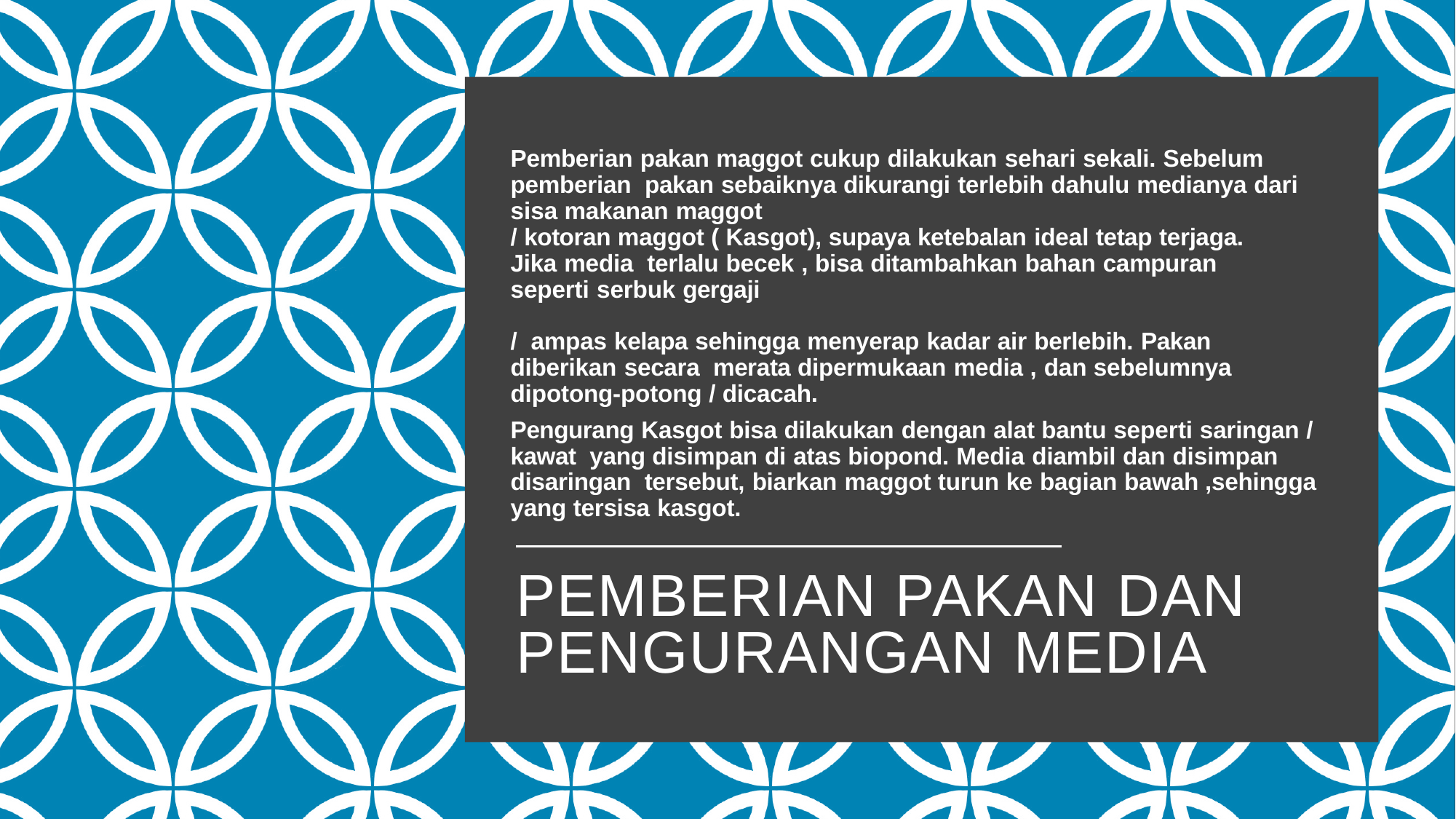

Pemberian pakan maggot cukup dilakukan sehari sekali. Sebelum pemberian  pakan sebaiknya dikurangi terlebih dahulu medianya dari sisa makanan maggot
/ kotoran maggot ( Kasgot), supaya ketebalan ideal tetap terjaga. Jika media  terlalu becek , bisa ditambahkan bahan campuran seperti serbuk gergaji	/  ampas kelapa sehingga menyerap kadar air berlebih. Pakan diberikan secara  merata dipermukaan media , dan sebelumnya dipotong-potong / dicacah.
Pengurang Kasgot bisa dilakukan dengan alat bantu seperti saringan / kawat  yang disimpan di atas biopond. Media diambil dan disimpan disaringan  tersebut, biarkan maggot turun ke bagian bawah ,sehingga yang tersisa kasgot.
# Pemberian Pakan dan Pengurangan Media